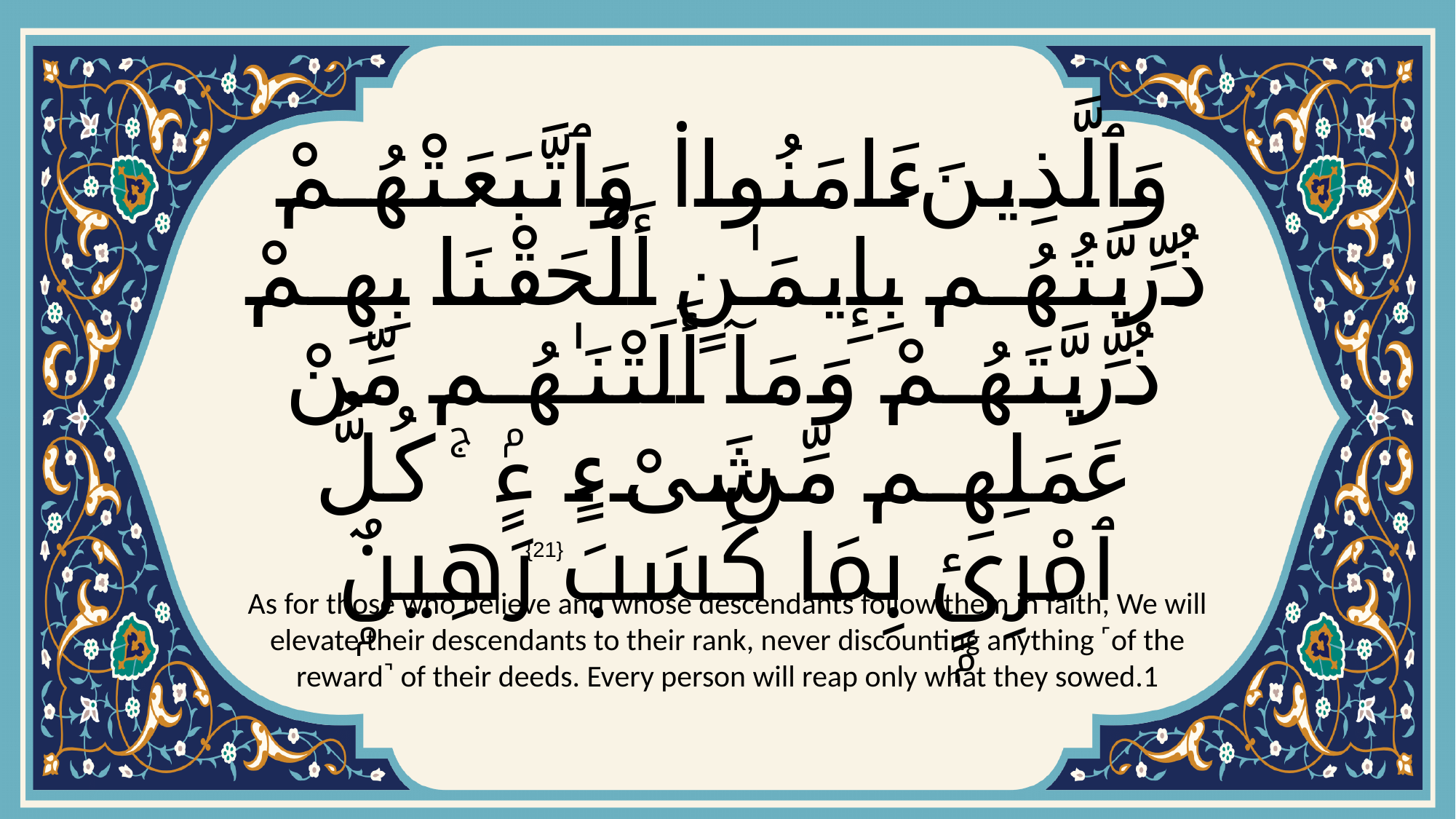

# وَٱلَّذِينَ ءَامَنُوا۟ وَٱتَّبَعَتْهُمْ ذُرِّيَّتُهُم بِإِيمَـٰنٍ أَلْحَقْنَا بِهِمْ ذُرِّيَّتَهُمْ وَمَآ أَلَتْنَـٰهُم مِّنْ عَمَلِهِم مِّن شَىْءٍۢ ۚ كُلُّ ٱمْرِئٍۭ بِمَا كَسَبَ رَهِينٌۭ
{21}
As for those who believe and whose descendants follow them in faith, We will elevate their descendants to their rank, never discounting anything ˹of the reward˺ of their deeds. Every person will reap only what they sowed.1